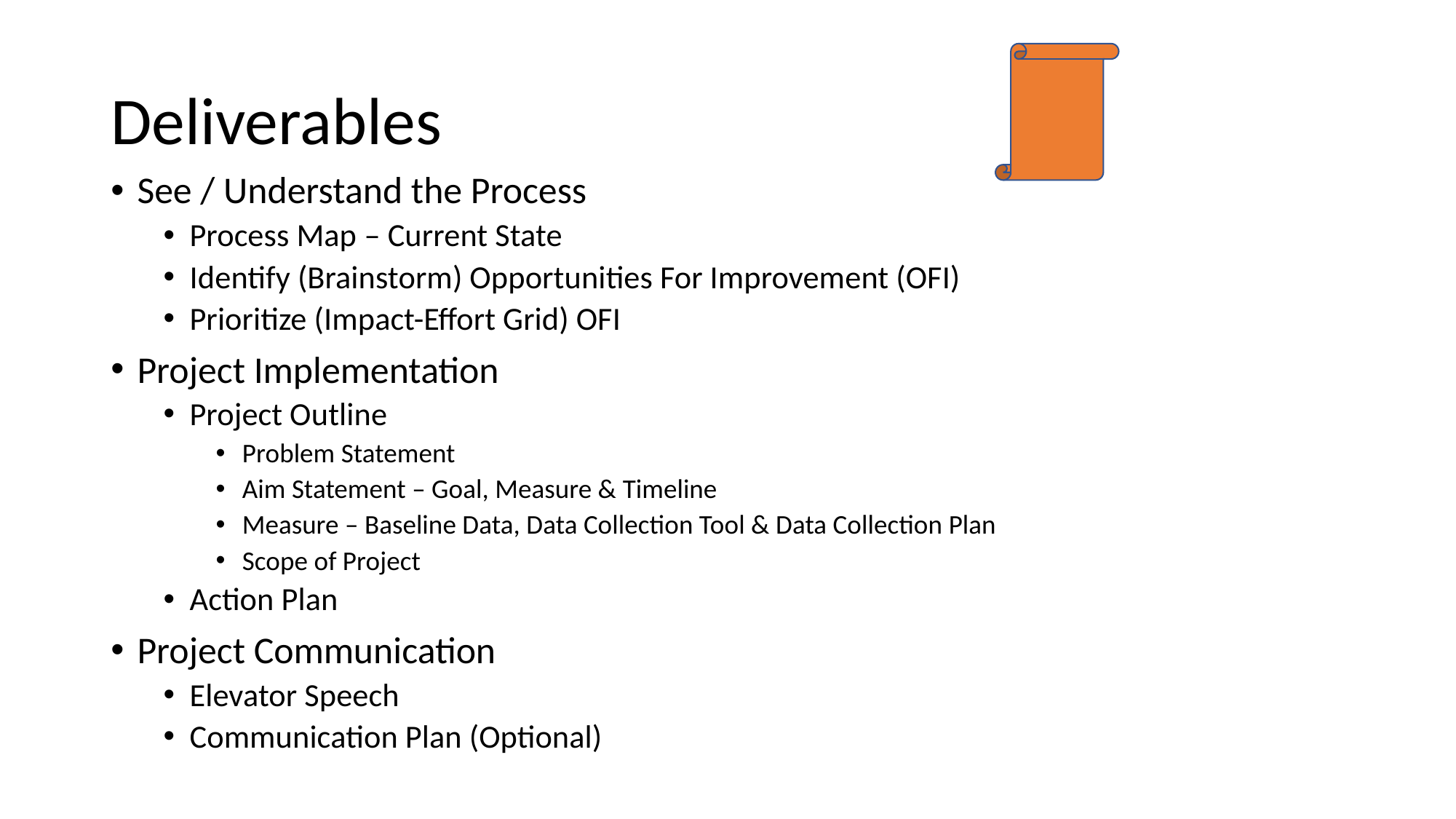

# Deliverables

See / Understand the Process
Process Map – Current State
Identify (Brainstorm) Opportunities For Improvement (OFI)
Prioritize (Impact-Effort Grid) OFI
Project Implementation
Project Outline
Problem Statement
Aim Statement – Goal, Measure & Timeline
Measure – Baseline Data, Data Collection Tool & Data Collection Plan
Scope of Project
Action Plan
Project Communication
Elevator Speech
Communication Plan (Optional)